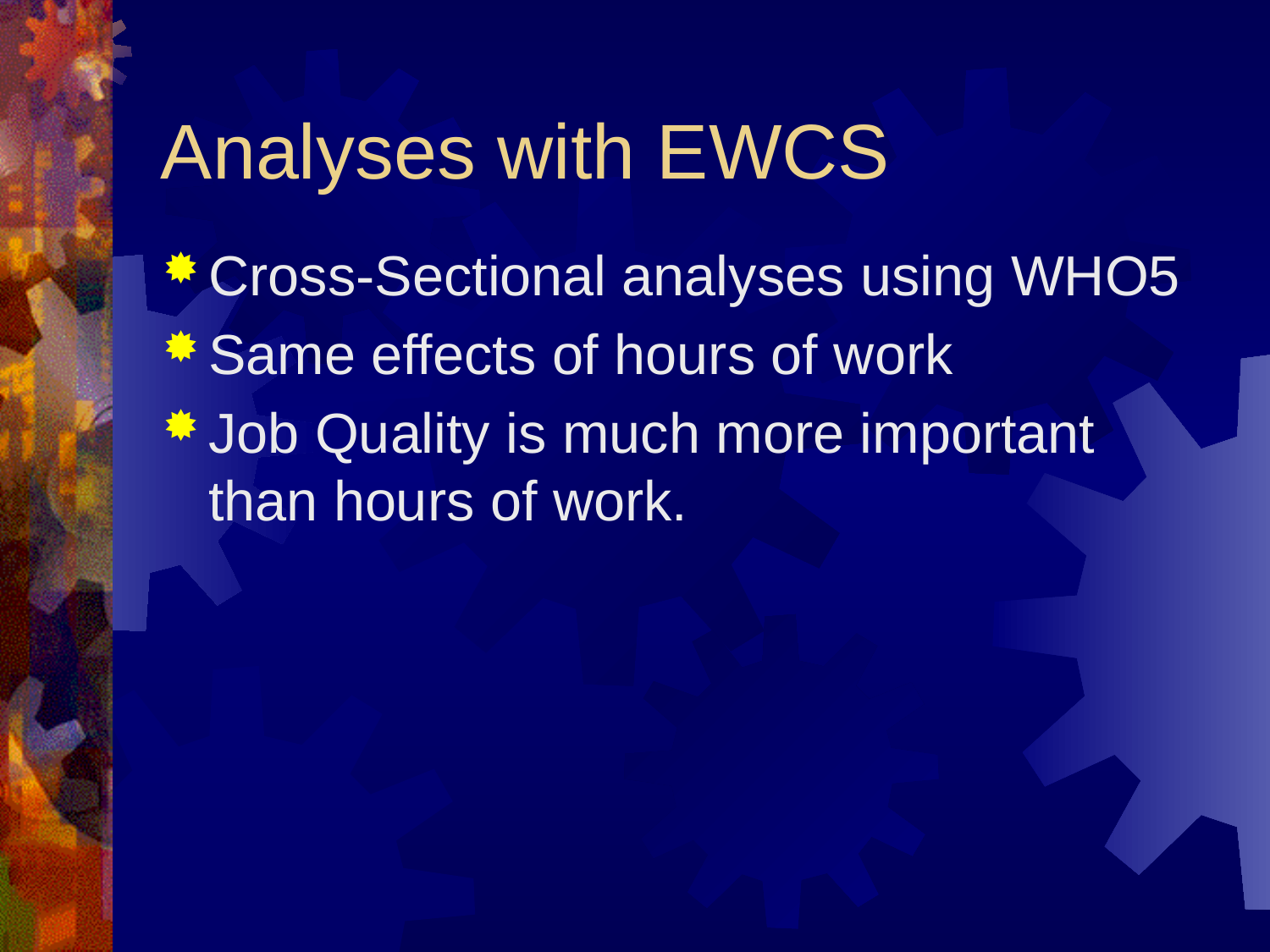

# Analyses with EWCS
Cross-Sectional analyses using WHO5
Same effects of hours of work
Job Quality is much more important than hours of work.